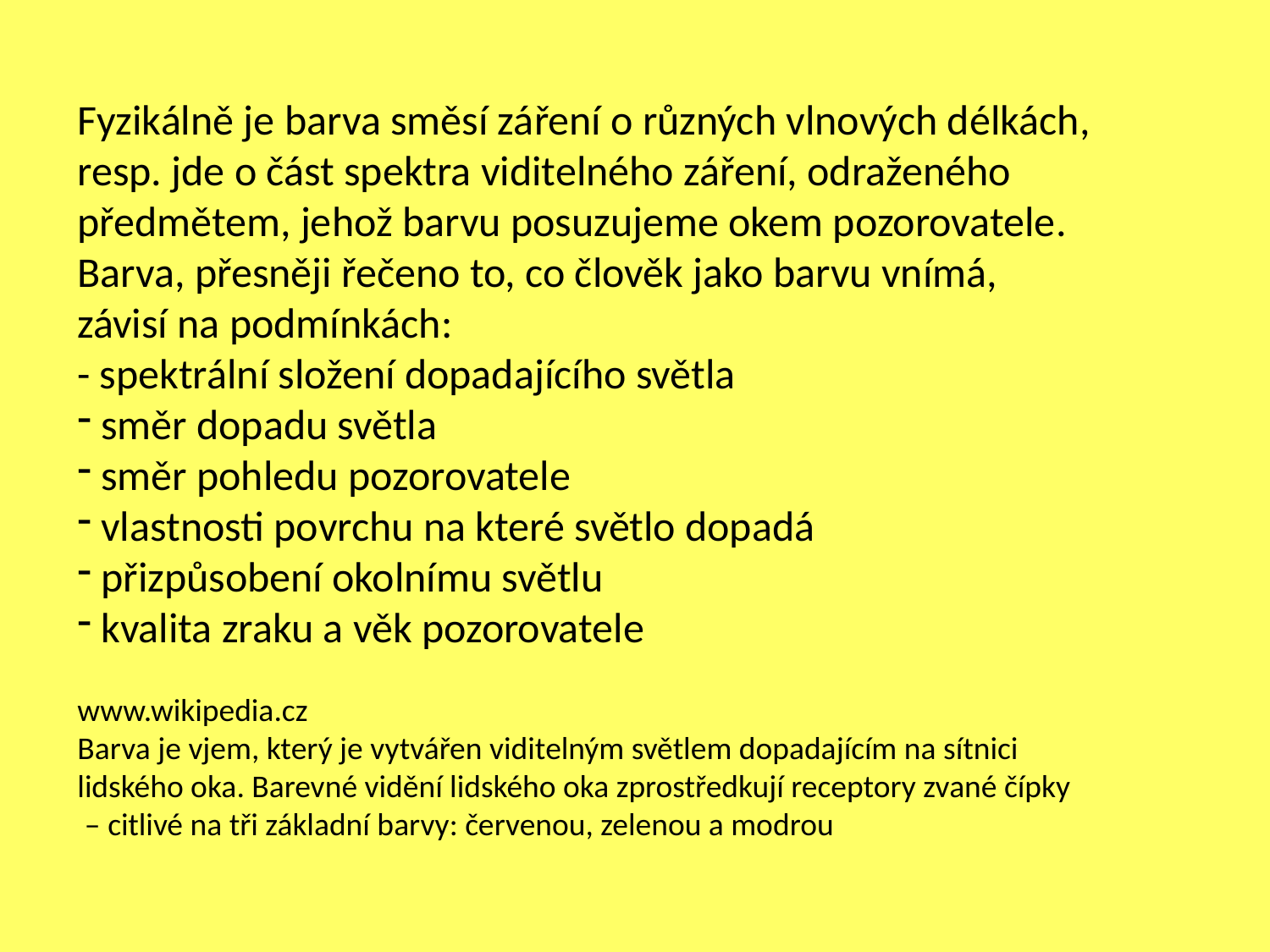

Fyzikálně je barva směsí záření o různých vlnových délkách,
resp. jde o část spektra viditelného záření, odraženého
předmětem, jehož barvu posuzujeme okem pozorovatele.
Barva, přesněji řečeno to, co člověk jako barvu vnímá,
závisí na podmínkách:
- spektrální složení dopadajícího světla
 směr dopadu světla
 směr pohledu pozorovatele
 vlastnosti povrchu na které světlo dopadá
 přizpůsobení okolnímu světlu
 kvalita zraku a věk pozorovatele

www.wikipedia.cz
Barva je vjem, který je vytvářen viditelným světlem dopadajícím na sítnici
lidského oka. Barevné vidění lidského oka zprostředkují receptory zvané čípky
 – citlivé na tři základní barvy: červenou, zelenou a modrou